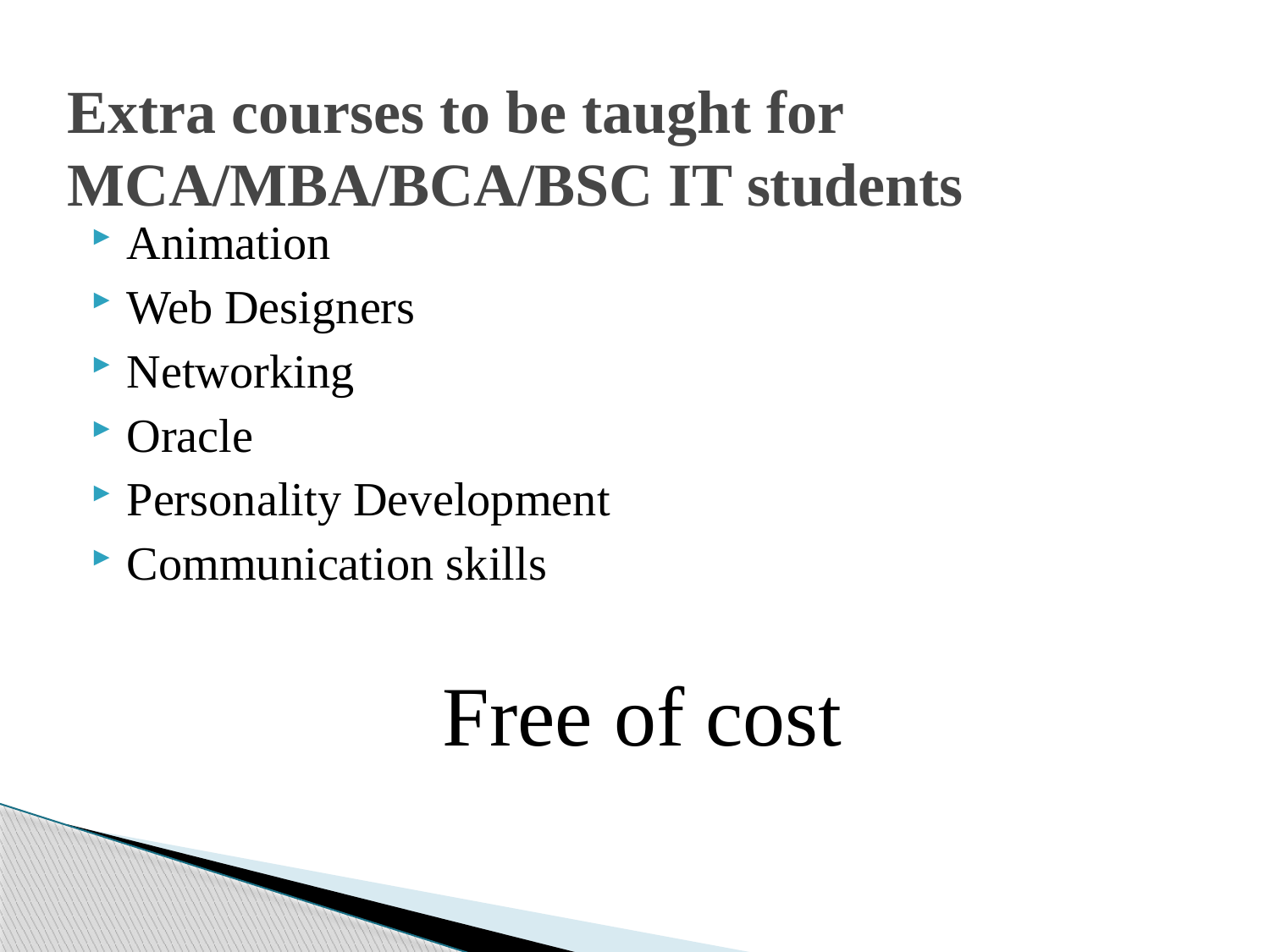

# Extra courses to be taught for MCA/MBA/BCA/BSC IT students
Animation
Web Designers
Networking
Oracle
Personality Development
Communication skills

Free of cost